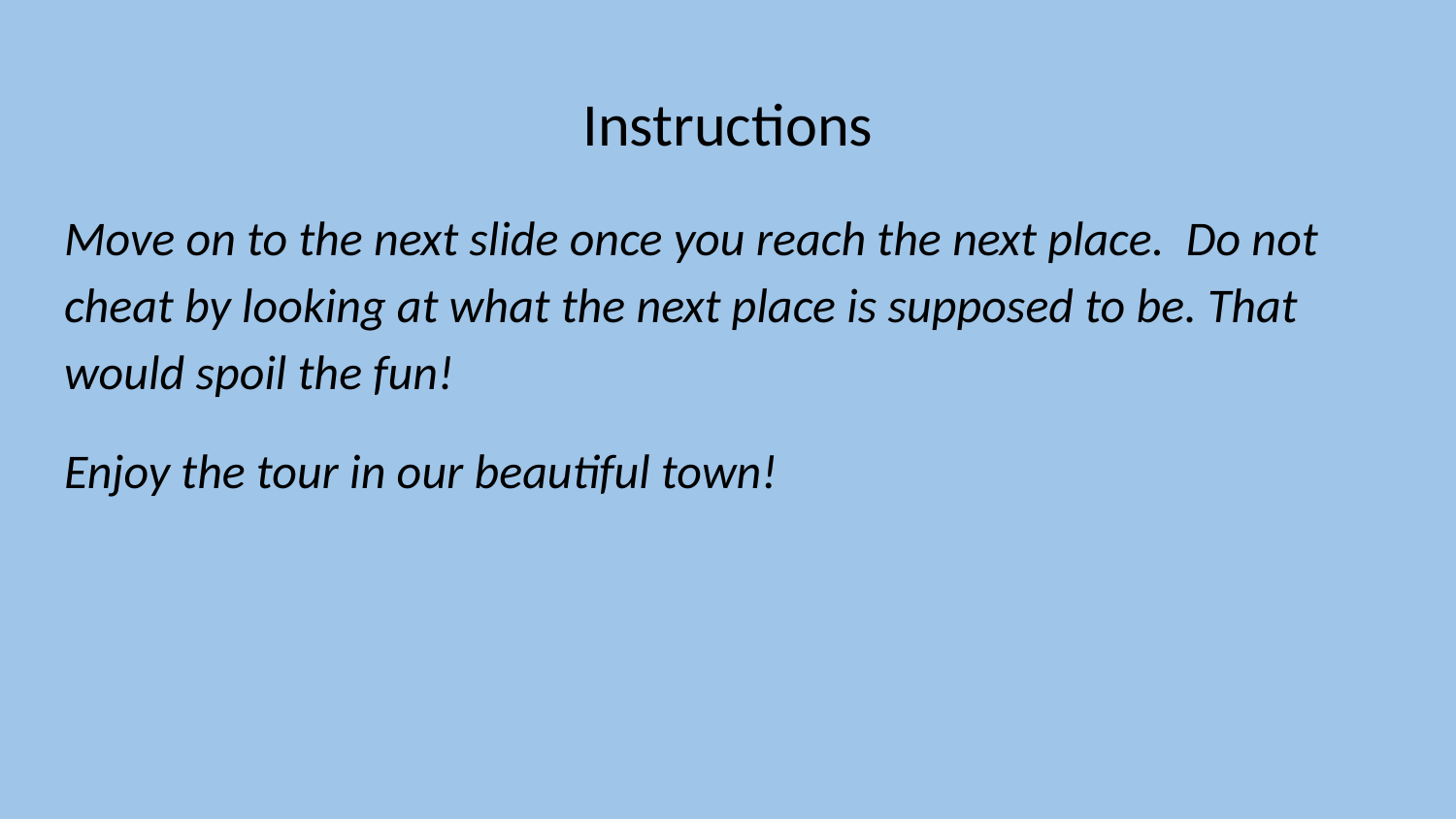

# Instructions
Move on to the next slide once you reach the next place.  Do not cheat by looking at what the next place is supposed to be. That would spoil the fun!
Enjoy the tour in our beautiful town!